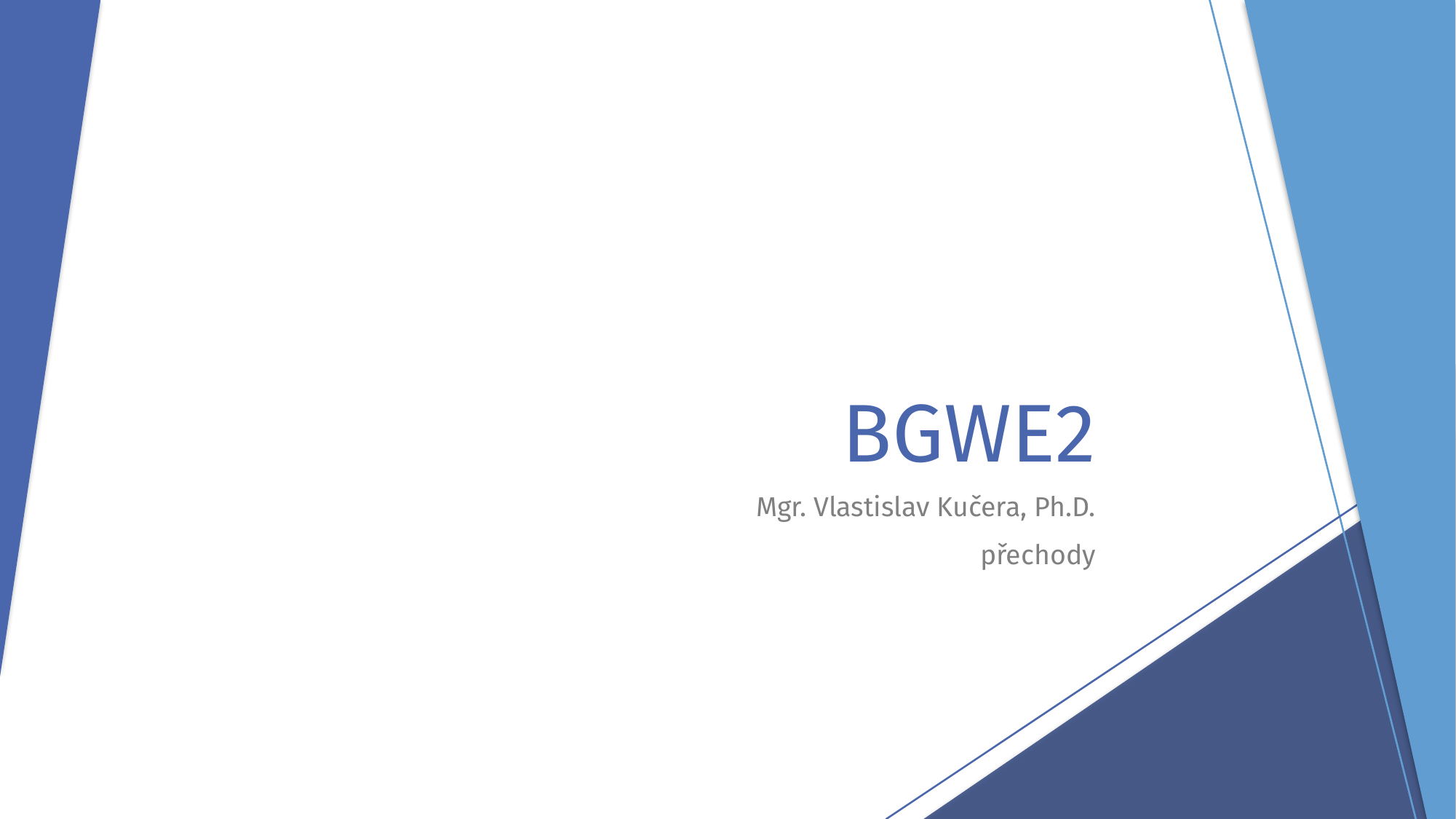

# BGWE2

Mgr. Vlastislav Kučera, Ph.D.
přechody